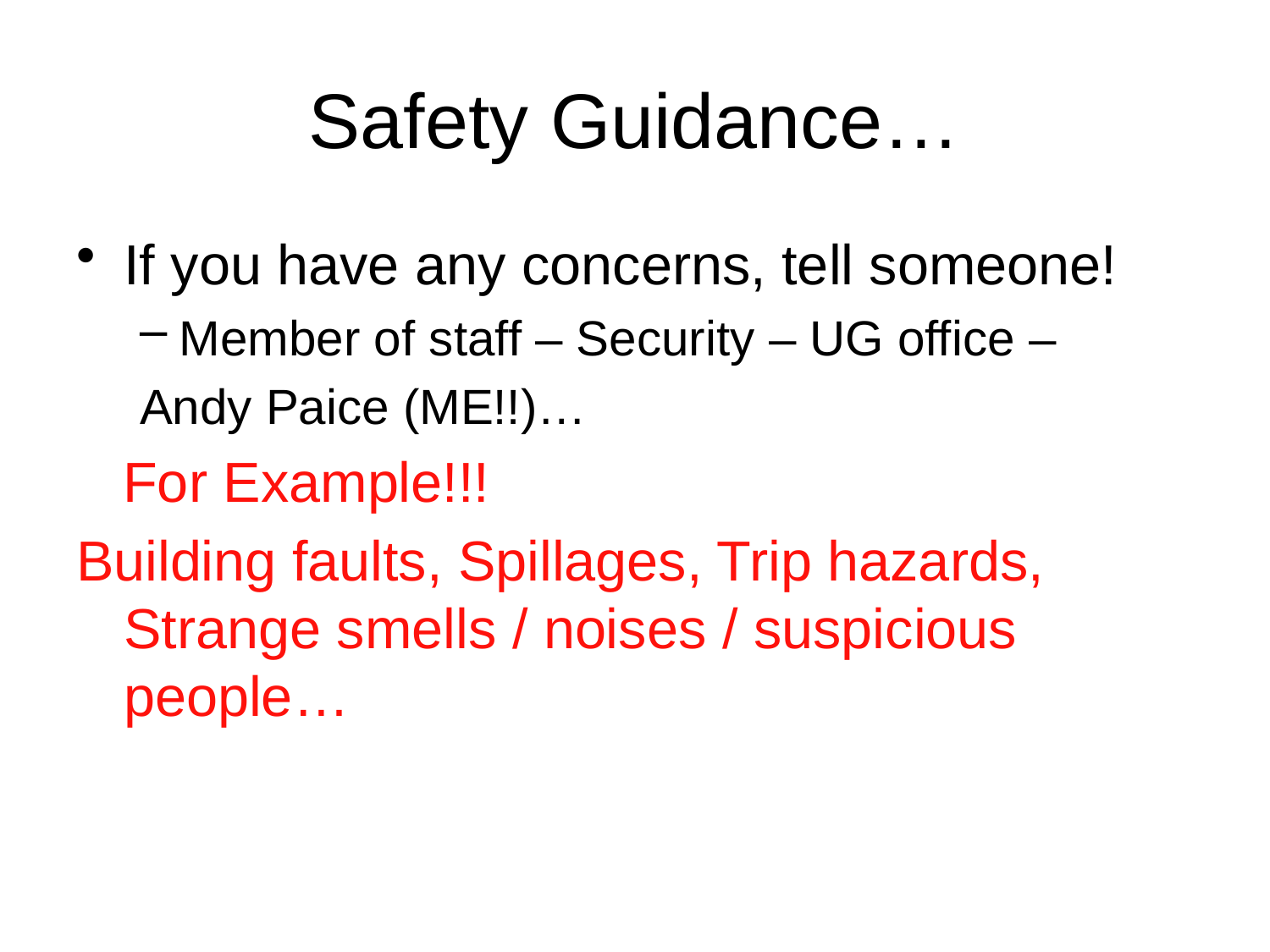

# Safety Guidance…
If you have any concerns, tell someone!
Member of staff – Security – UG office –
Andy Paice (ME!!)…
   For Example!!!
Building faults, Spillages, Trip hazards, Strange smells / noises / suspicious people…